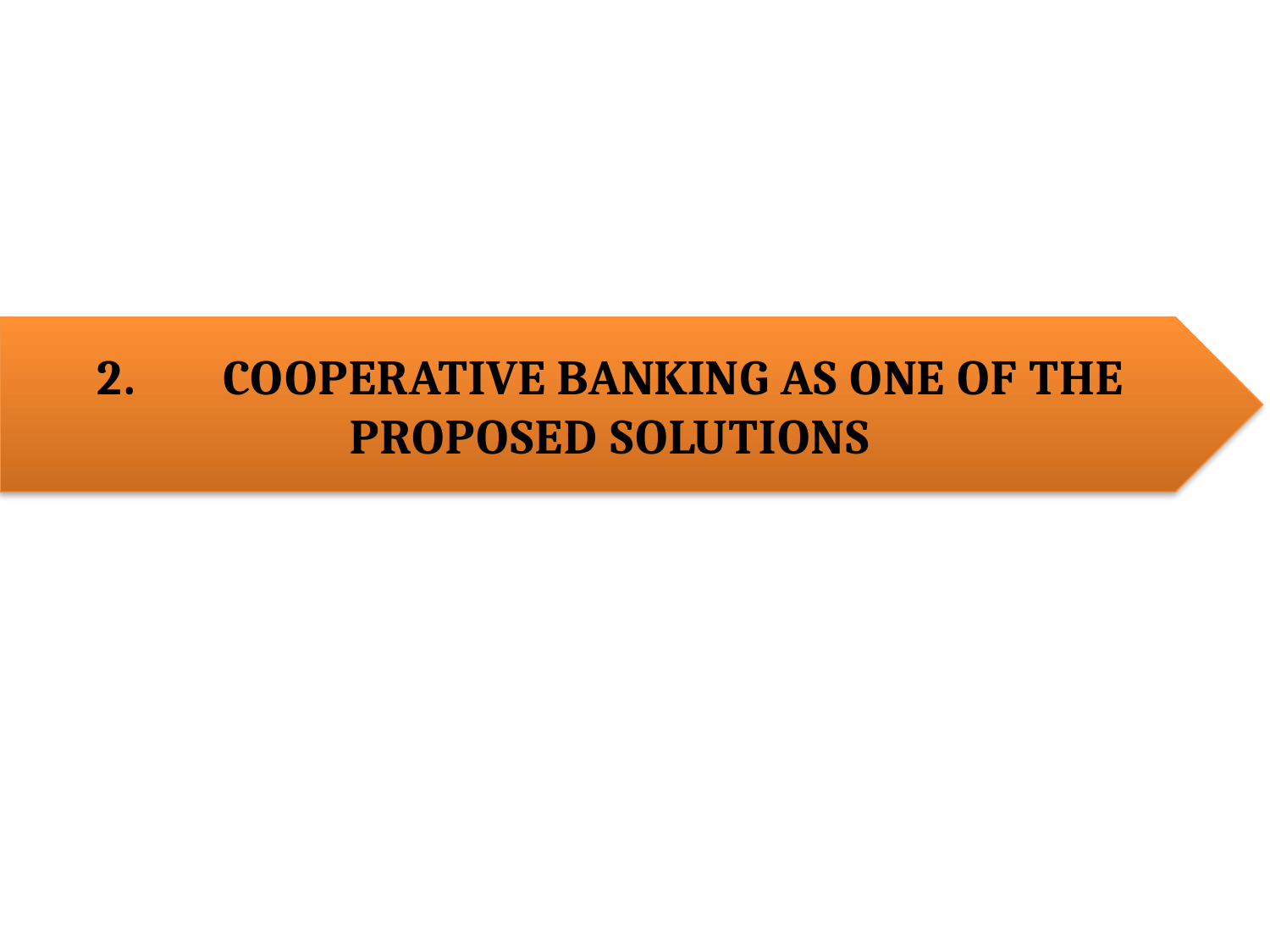

2.	COOPERATIVE BANKING AS ONE OF THE PROPOSED SOLUTIONS